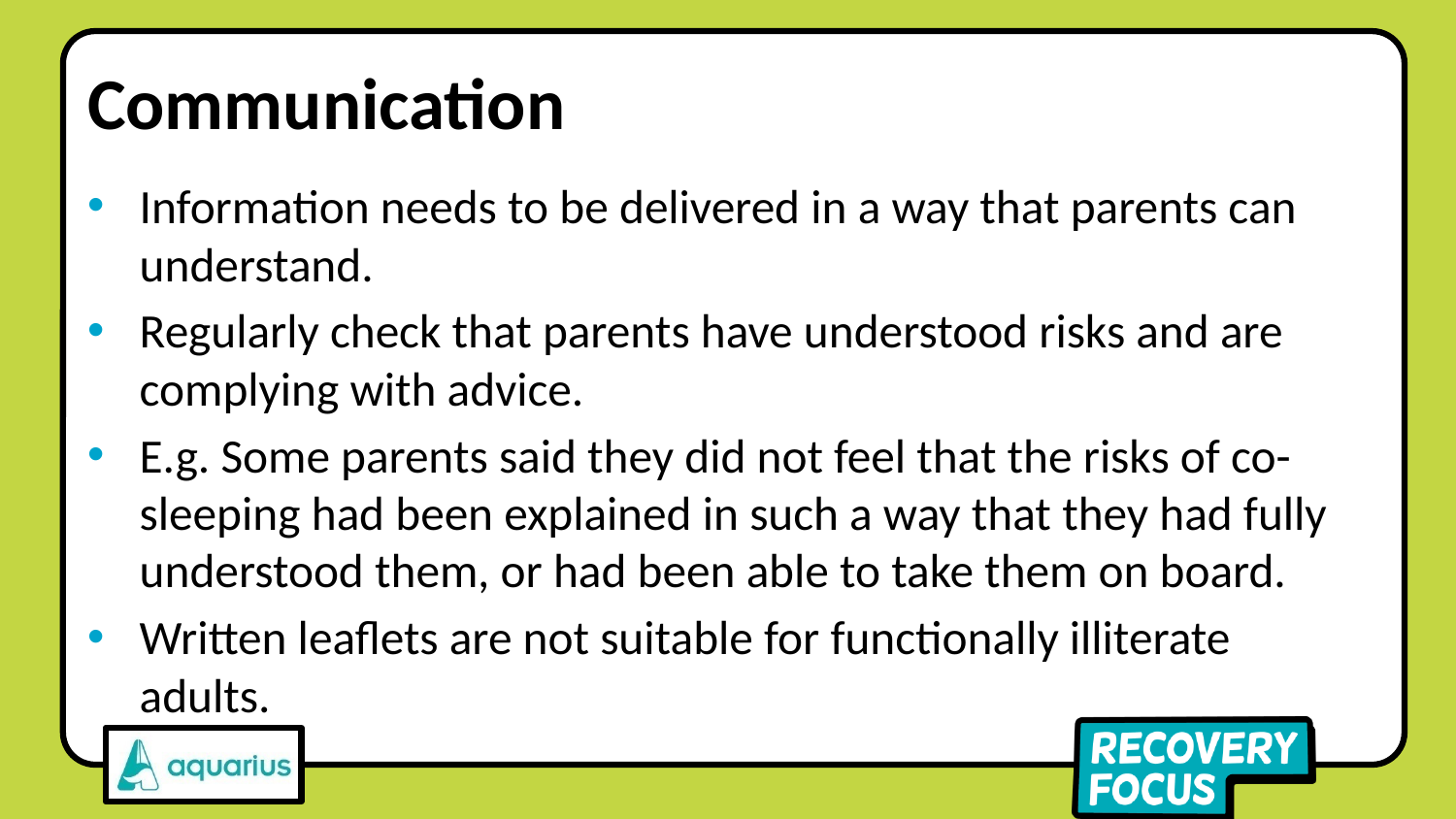

# Communication
Information needs to be delivered in a way that parents can understand.
Regularly check that parents have understood risks and are complying with advice.
E.g. Some parents said they did not feel that the risks of co-sleeping had been explained in such a way that they had fully understood them, or had been able to take them on board.
Written leaflets are not suitable for functionally illiterate adults.